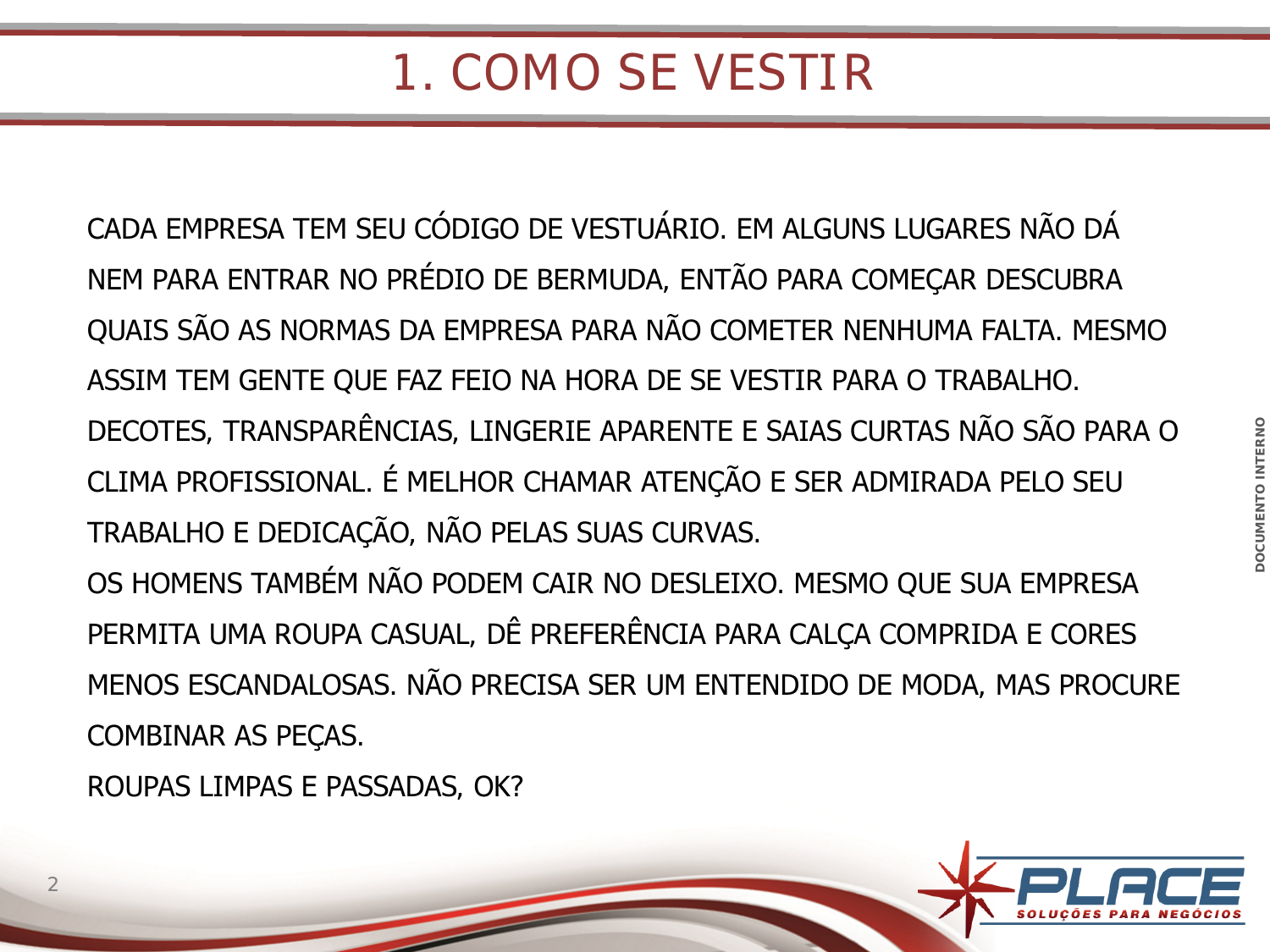

# 1. Como se Vestir
Cada empresa tem seu código de vestuário. Em alguns lugares não dá nem para entrar no prédio de bermuda, então para começar descubra quais são as normas da empresa para não cometer nenhuma falta. Mesmo assim tem gente que faz feio na hora de se vestir para o trabalho.
Decotes, transparências, lingerie aparente e saias curtas não são para o clima profissional. É melhor chamar atenção e ser admirada pelo seu trabalho e dedicação, não pelas suas curvas.
Os homens também não podem cair no desleixo. Mesmo que sua empresa permita uma roupa casual, dê preferência para calça comprida e cores menos escandalosas. Não precisa ser um entendido de moda, mas procure combinar as peças.
Roupas limpas e passadas, ok?